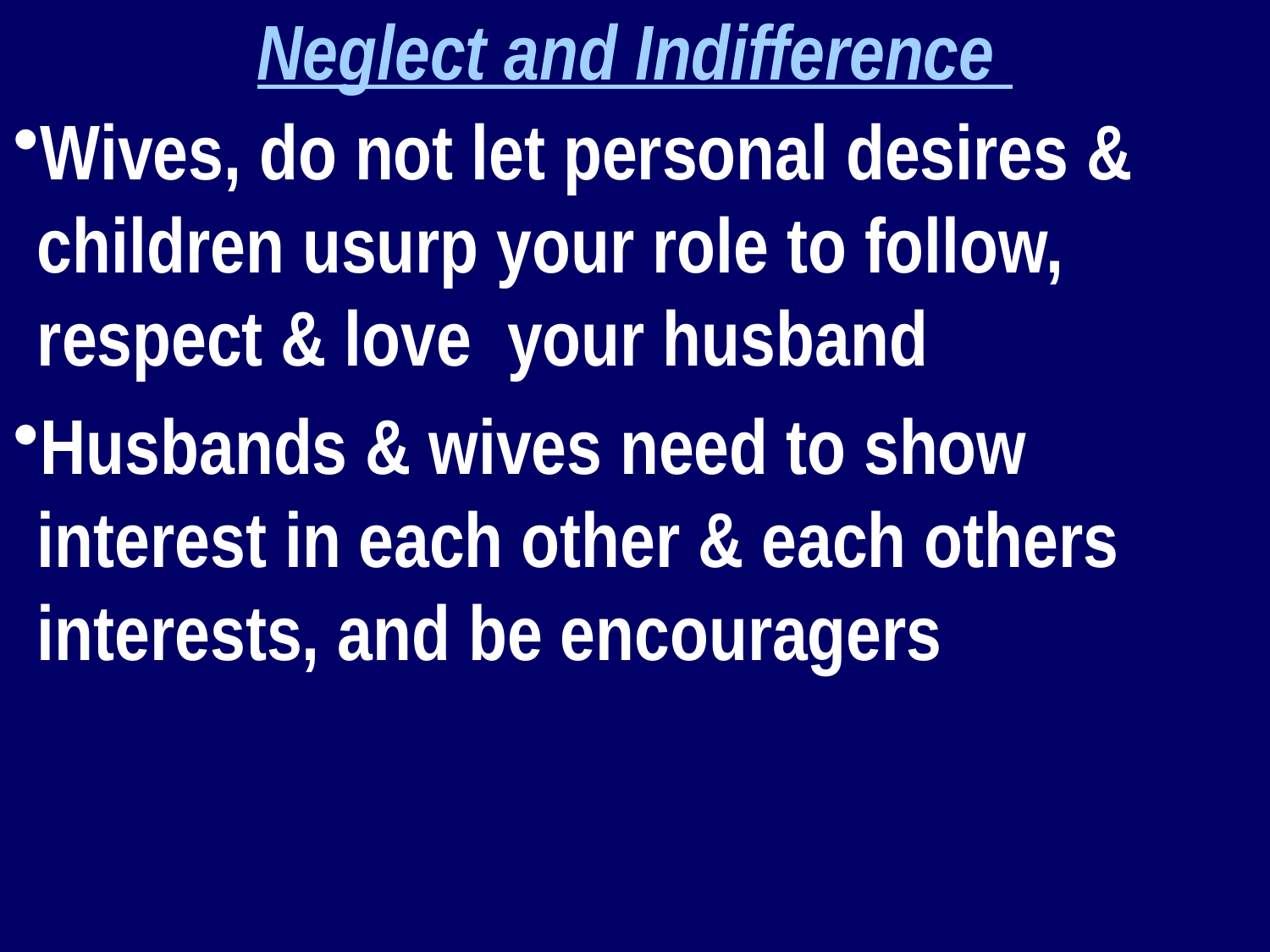

Neglect and Indifference
Wives, do not let personal desires & children usurp your role to follow, respect & love  your husband
Husbands & wives need to show interest in each other & each others interests, and be encouragers